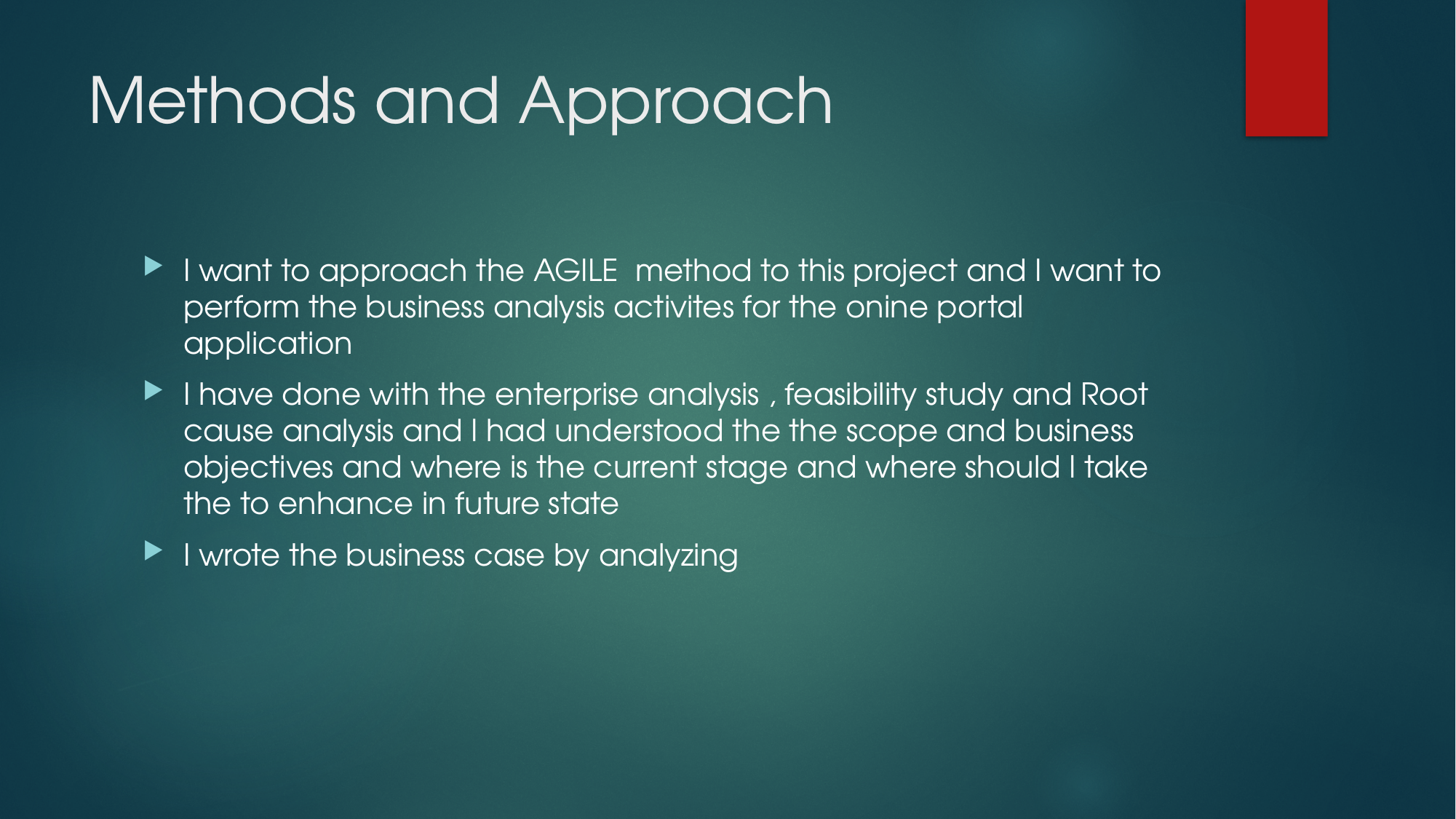

# Methods and Approach
I want to approach the AGILE  method to this project and I want to perform the business analysis activites for the onine portal application
I have done with the enterprise analysis , feasibility study and Root cause analysis and I had understood the the scope and business objectives and where is the current stage and where should I take the to enhance in future state
I wrote the business case by analyzing